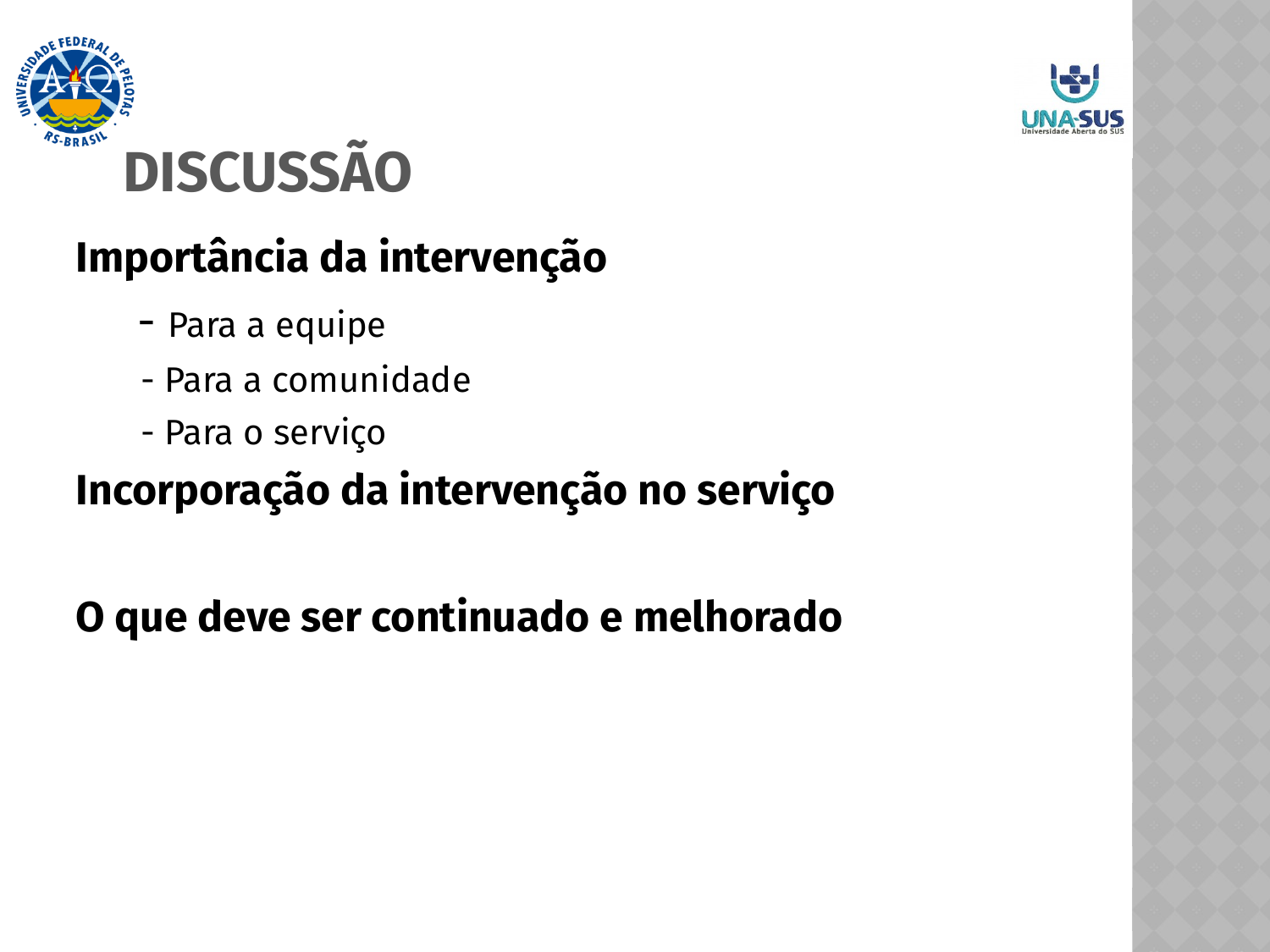

# DISCUSSÃO
Importância da intervenção
     - Para a equipe
       - Para a comunidade
       - Para o serviço
Incorporação da intervenção no serviço

O que deve ser continuado e melhorado